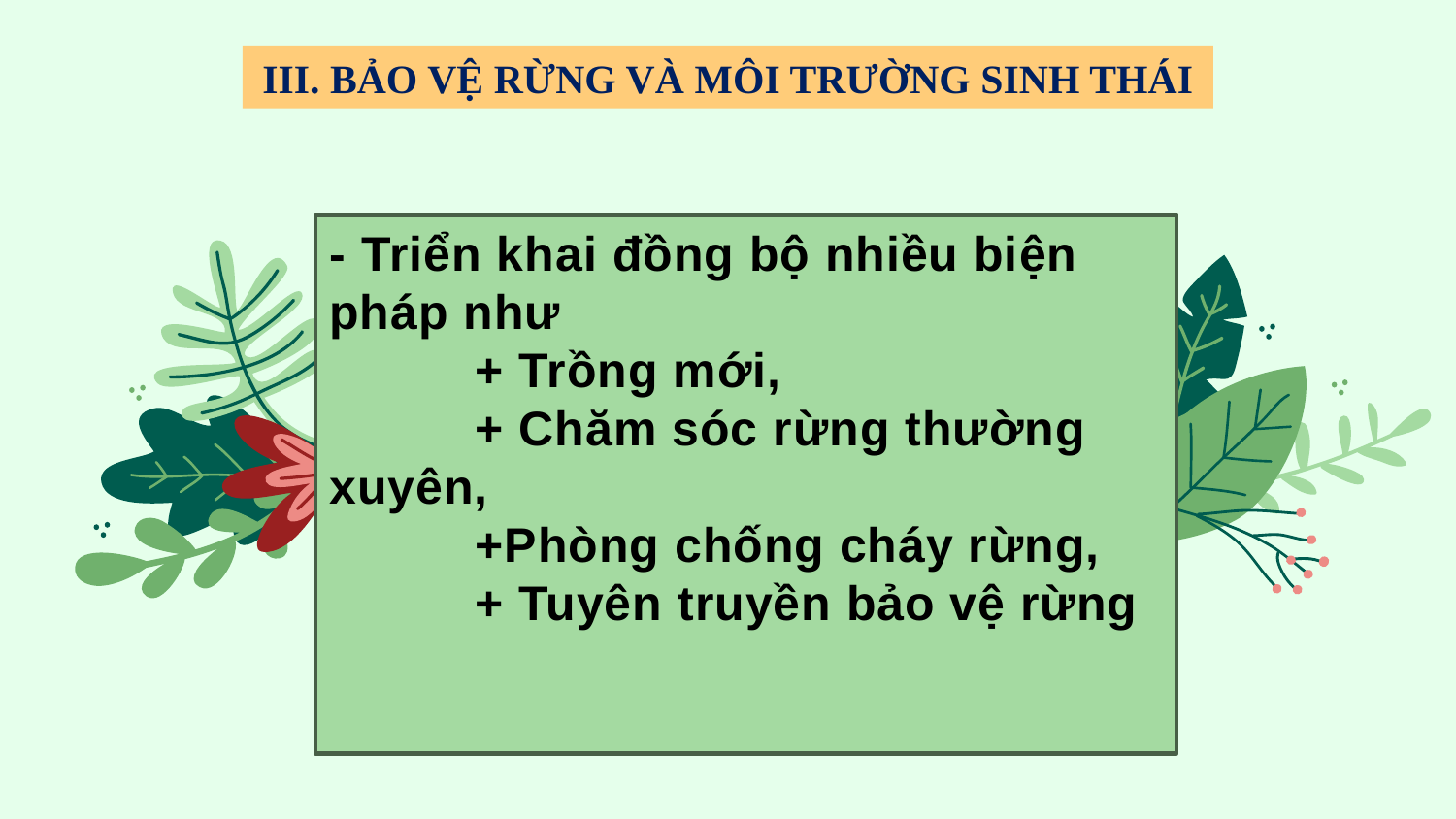

III. BẢO VỆ RỪNG VÀ MÔI TRƯỜNG SINH THÁI
- Triển khai đồng bộ nhiều biện pháp như
	+ Trồng mới,
	+ Chăm sóc rừng thường xuyên,
	+Phòng chống cháy rừng,
	+ Tuyên truyền bảo vệ rừng